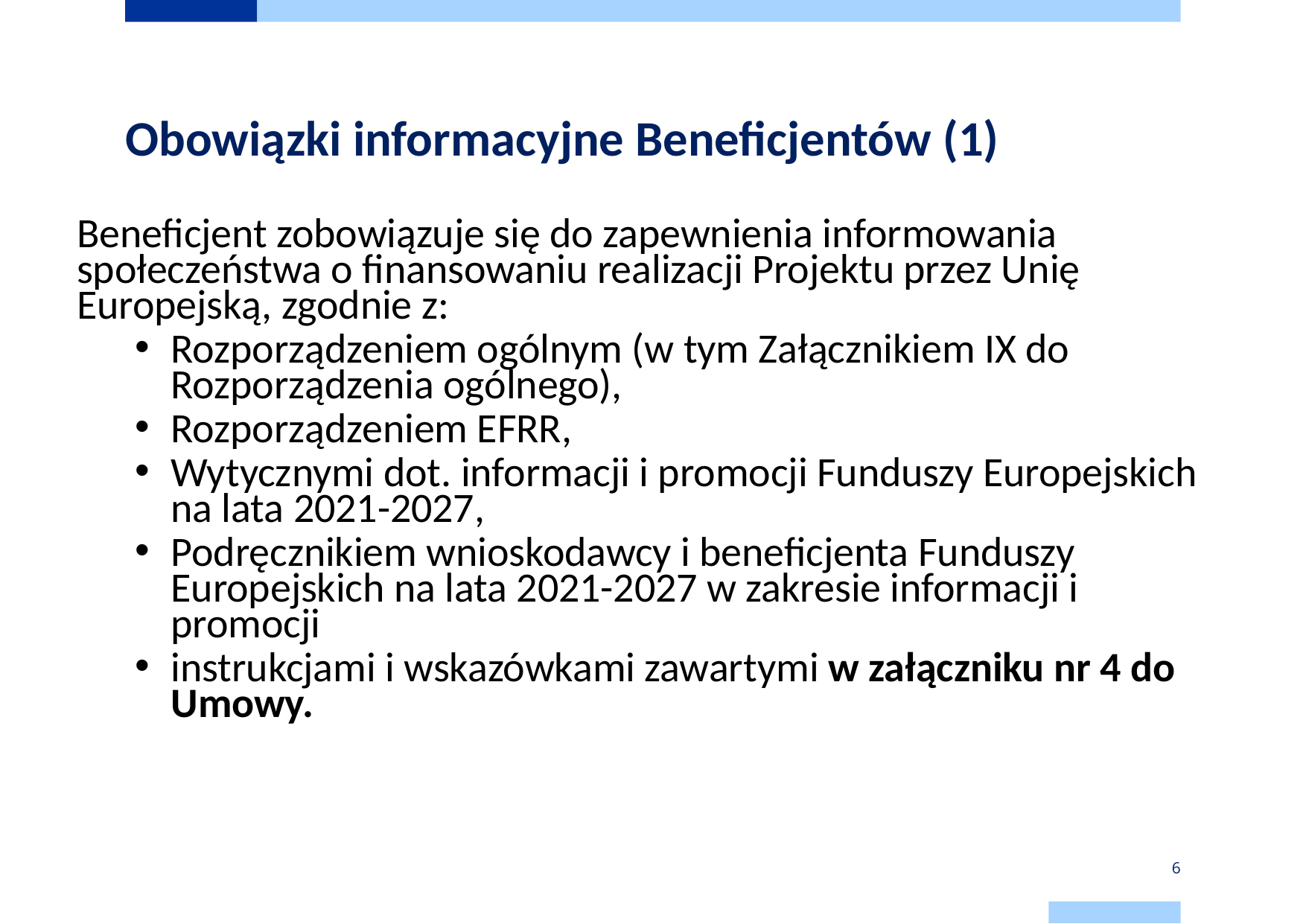

# Obowiązki informacyjne Beneficjentów (1)
Beneficjent zobowiązuje się do zapewnienia informowania społeczeństwa o finansowaniu realizacji Projektu przez Unię Europejską, zgodnie z:
Rozporządzeniem ogólnym (w tym Załącznikiem IX do Rozporządzenia ogólnego),
Rozporządzeniem EFRR,
Wytycznymi dot. informacji i promocji Funduszy Europejskich na lata 2021-2027,
Podręcznikiem wnioskodawcy i beneficjenta Funduszy Europejskich na lata 2021-2027 w zakresie informacji i promocji
instrukcjami i wskazówkami zawartymi w załączniku nr 4 do Umowy.

6